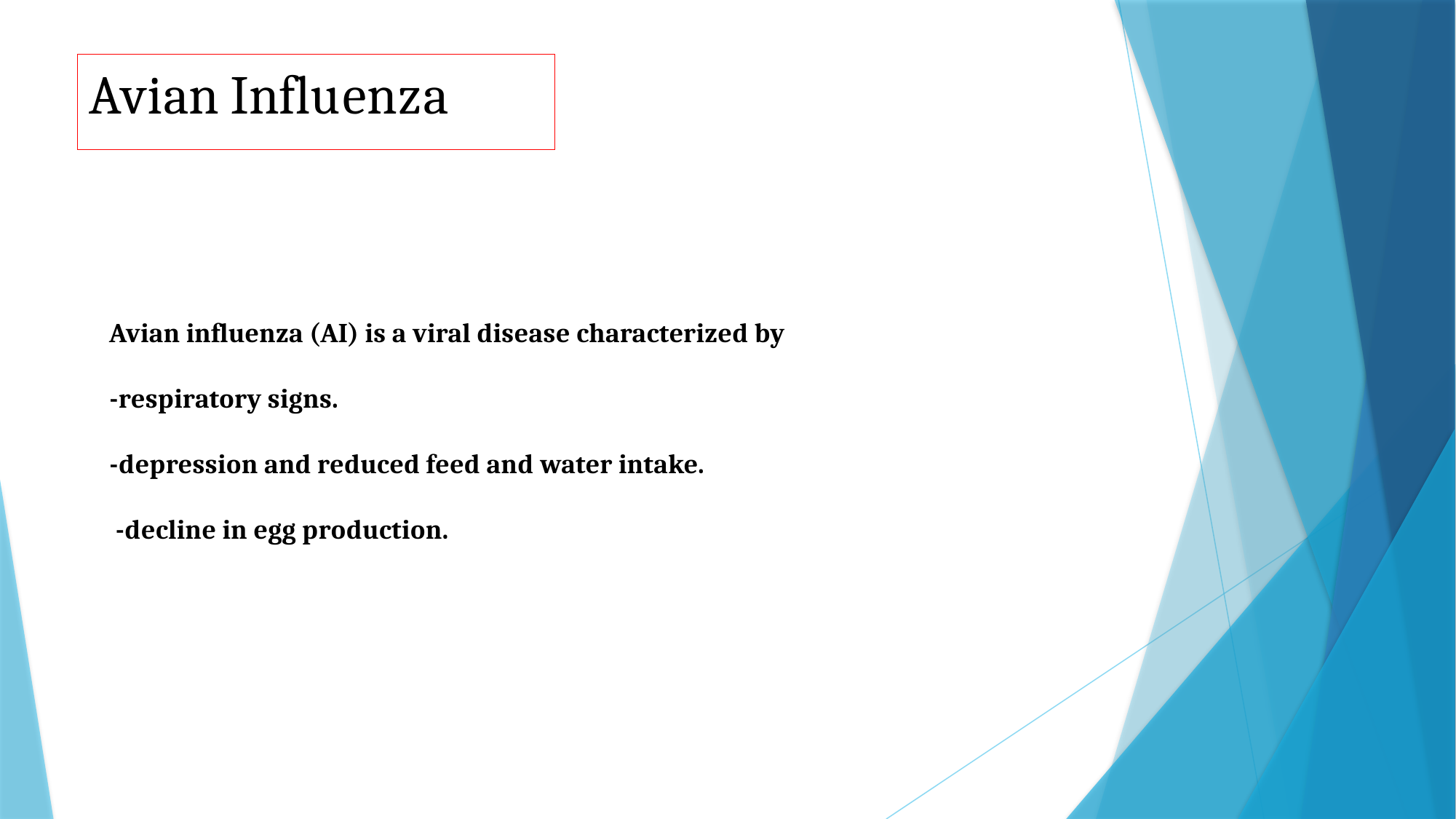

# Avian Influenza

Avian influenza (AI) is a viral disease characterized by
-respiratory signs.
-depression and reduced feed and water intake.
 -decline in egg production.